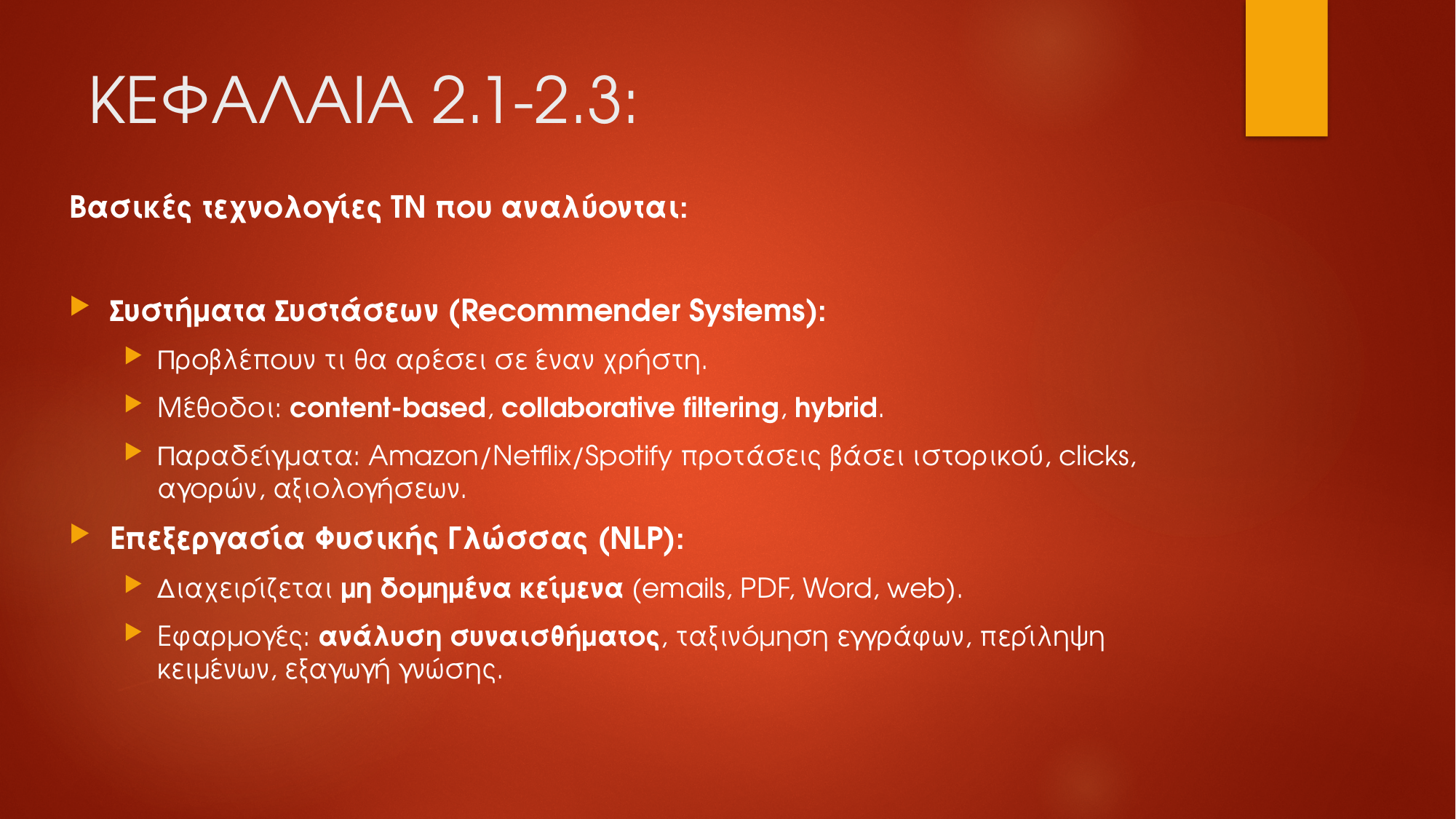

# ΚΕΦΑΛΑΙΑ 2.1-2.3:
Βασικές τεχνολογίες ΤΝ που αναλύονται:

Συστήματα Συστάσεων (Recommender Systems):
Προβλέπουν τι θα αρέσει σε έναν χρήστη.
Μέθοδοι: content-based, collaborative filtering, hybrid.
Παραδείγματα: Amazon/Netflix/Spotify προτάσεις βάσει ιστορικού, clicks, αγορών, αξιολογήσεων.
Επεξεργασία Φυσικής Γλώσσας (NLP):
Διαχειρίζεται μη δομημένα κείμενα (emails, PDF, Word, web).
Εφαρμογές: ανάλυση συναισθήματος, ταξινόμηση εγγράφων, περίληψη κειμένων, εξαγωγή γνώσης.